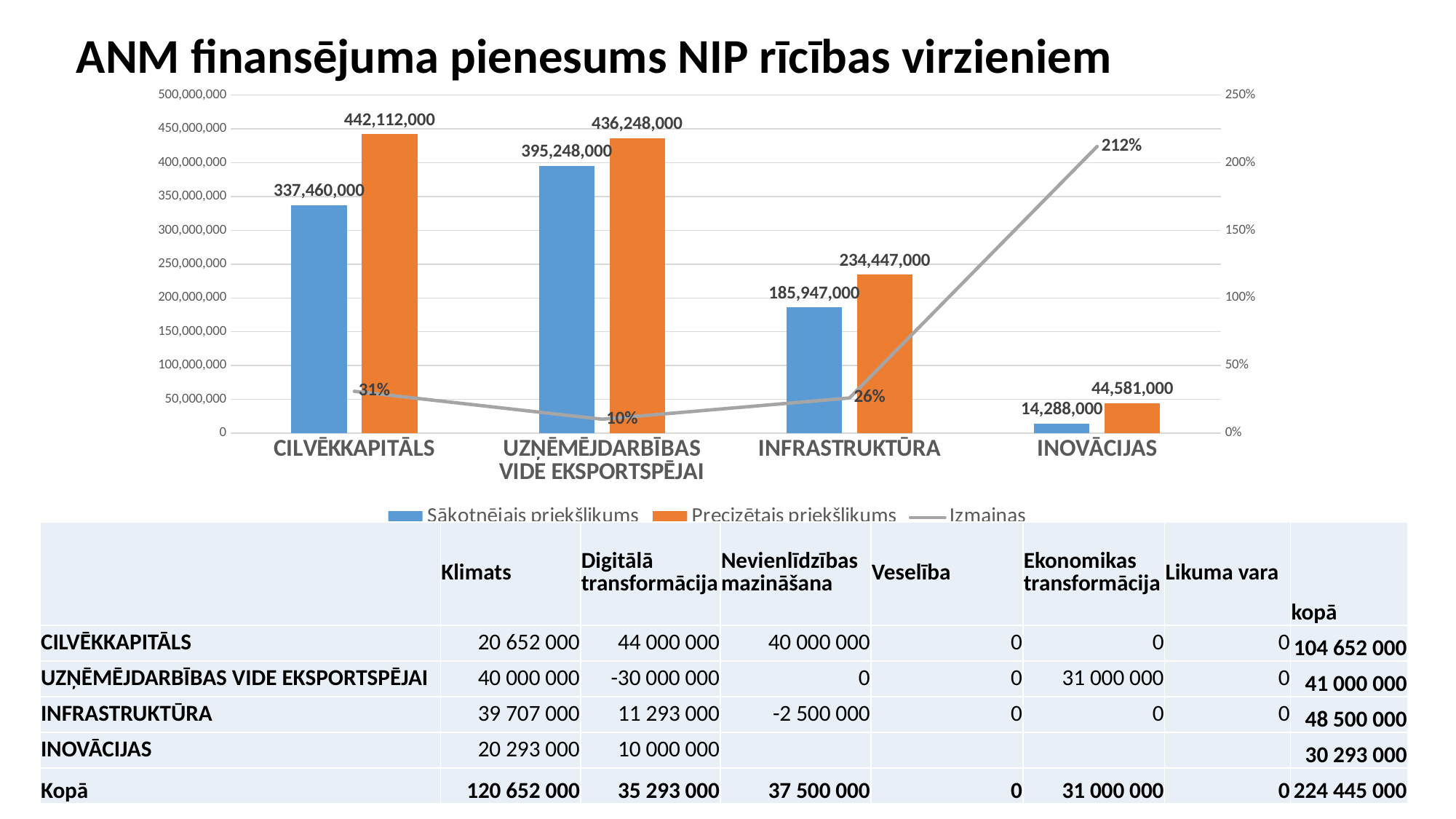

# ANM finansējuma pienesums NIP rīcības virzieniem

### Chart

| Category | Sākotnējais priekšlikums | Precizētais priekšlikums | Izmaiņas |
|---|---|---|---|
| CILVĒKKAPITĀLS | 337460000.0 | 442112000.0 | 0.31011675457832033 |
| UZŅĒMĒJDARBĪBAS VIDE EKSPORTSPĒJAI | 395248000.0 | 436248000.0 | 0.10373234020159505 |
| INFRASTRUKTŪRA | 185947000.0 | 234447000.0 | 0.2608270098468919 |
| INOVĀCIJAS | 14288000.0 | 44581000.0 | 2.1201707726763717 |
|  | Klimats | Digitālā transformācija | Nevienlīdzības mazināšana | Veselība | Ekonomikas transformācija | Likuma vara | kopā |
| --- | --- | --- | --- | --- | --- | --- | --- |
| CILVĒKKAPITĀLS | 20 652 000 | 44 000 000 | 40 000 000 | 0 | 0 | 0 | 104 652 000 |
| UZŅĒMĒJDARBĪBAS VIDE EKSPORTSPĒJAI | 40 000 000 | -30 000 000 | 0 | 0 | 31 000 000 | 0 | 41 000 000 |
| INFRASTRUKTŪRA | 39 707 000 | 11 293 000 | -2 500 000 | 0 | 0 | 0 | 48 500 000 |
| INOVĀCIJAS | 20 293 000 | 10 000 000 |  |  |  |  | 30 293 000 |
| Kopā | 120 652 000 | 35 293 000 | 37 500 000 | 0 | 31 000 000 | 0 | 224 445 000 |